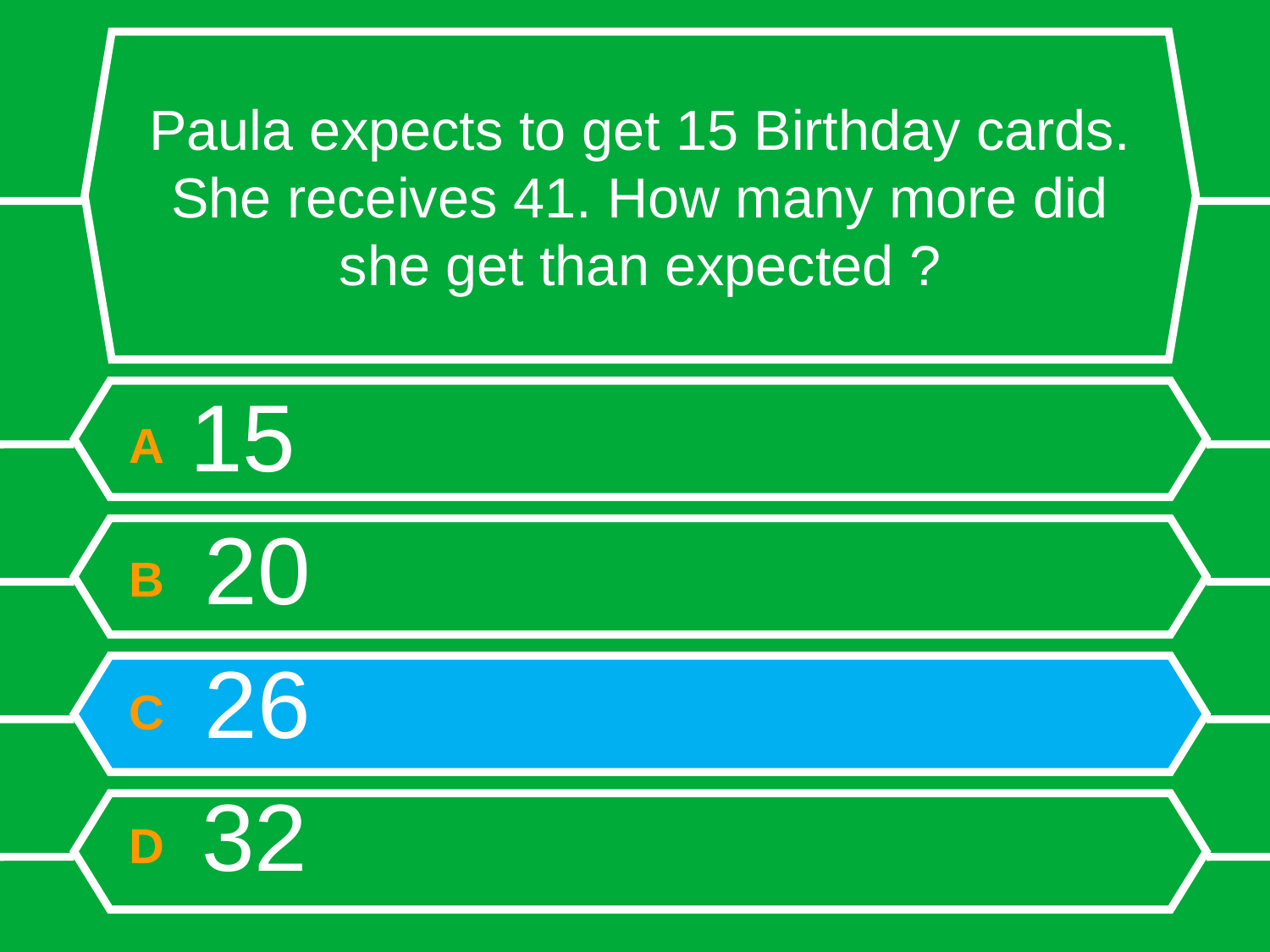

# Paula expects to get 15 Birthday cards. She receives 41. How many more did she get than expected ?

A  15
B  20
C  26
D  32